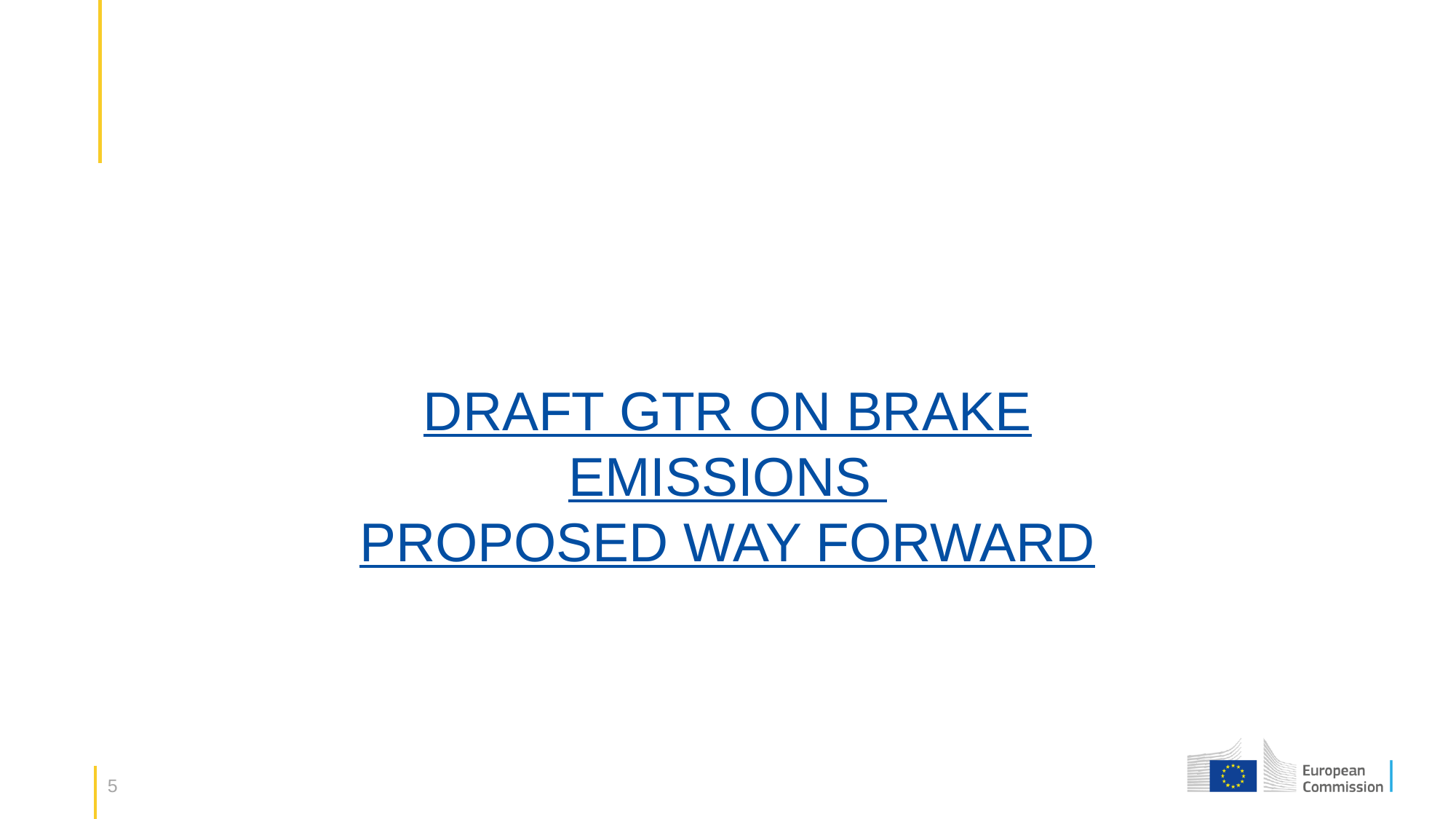

DRAFT GTR ON BRAKE EMISSIONS
PROPOSED WAY FORWARD